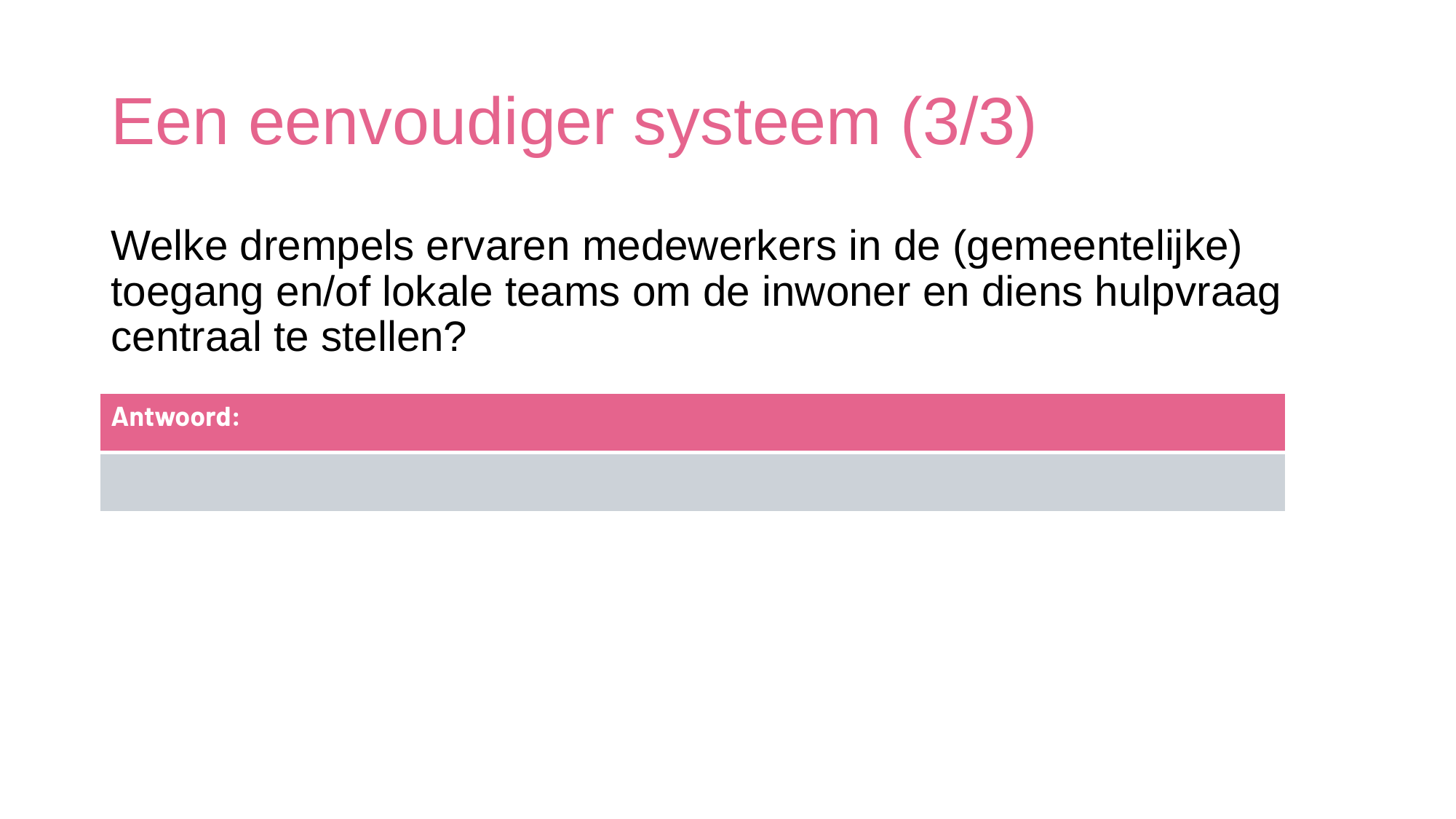

# Een eenvoudiger systeem (3/3)
Welke drempels ervaren medewerkers in de (gemeentelijke) toegang en/of lokale teams om de inwoner en diens hulpvraag centraal te stellen?

| Antwoord: |
| --- |
|  |